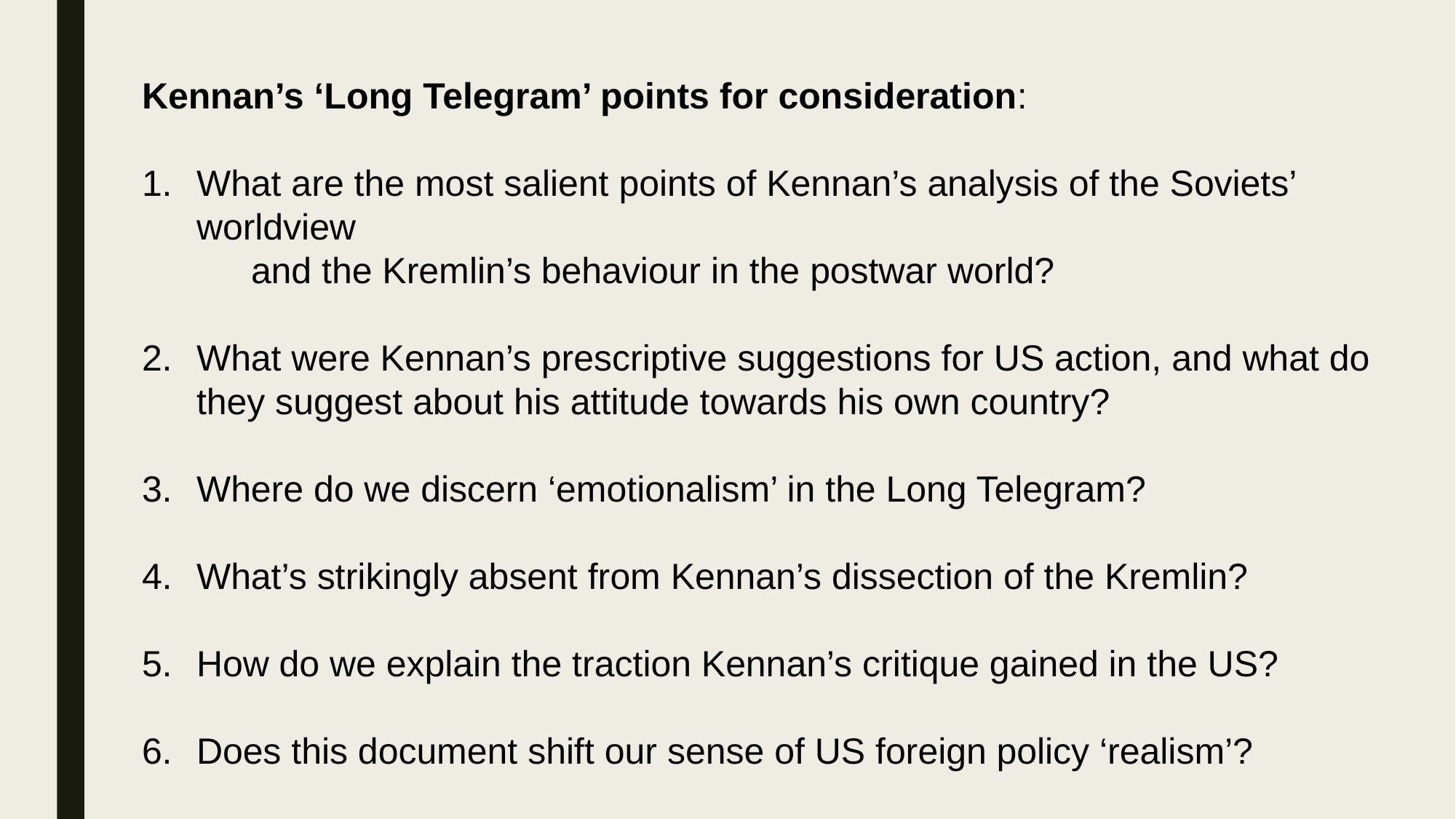

Kennan’s ‘Long Telegram’ points for consideration:

What are the most salient points of Kennan’s analysis of the Soviets’ worldview
	and the Kremlin’s behaviour in the postwar world?

What were Kennan’s prescriptive suggestions for US action, and what do they suggest about his attitude towards his own country?

Where do we discern ‘emotionalism’ in the Long Telegram?

What’s strikingly absent from Kennan’s dissection of the Kremlin?

How do we explain the traction Kennan’s critique gained in the US?

Does this document shift our sense of US foreign policy ‘realism’?